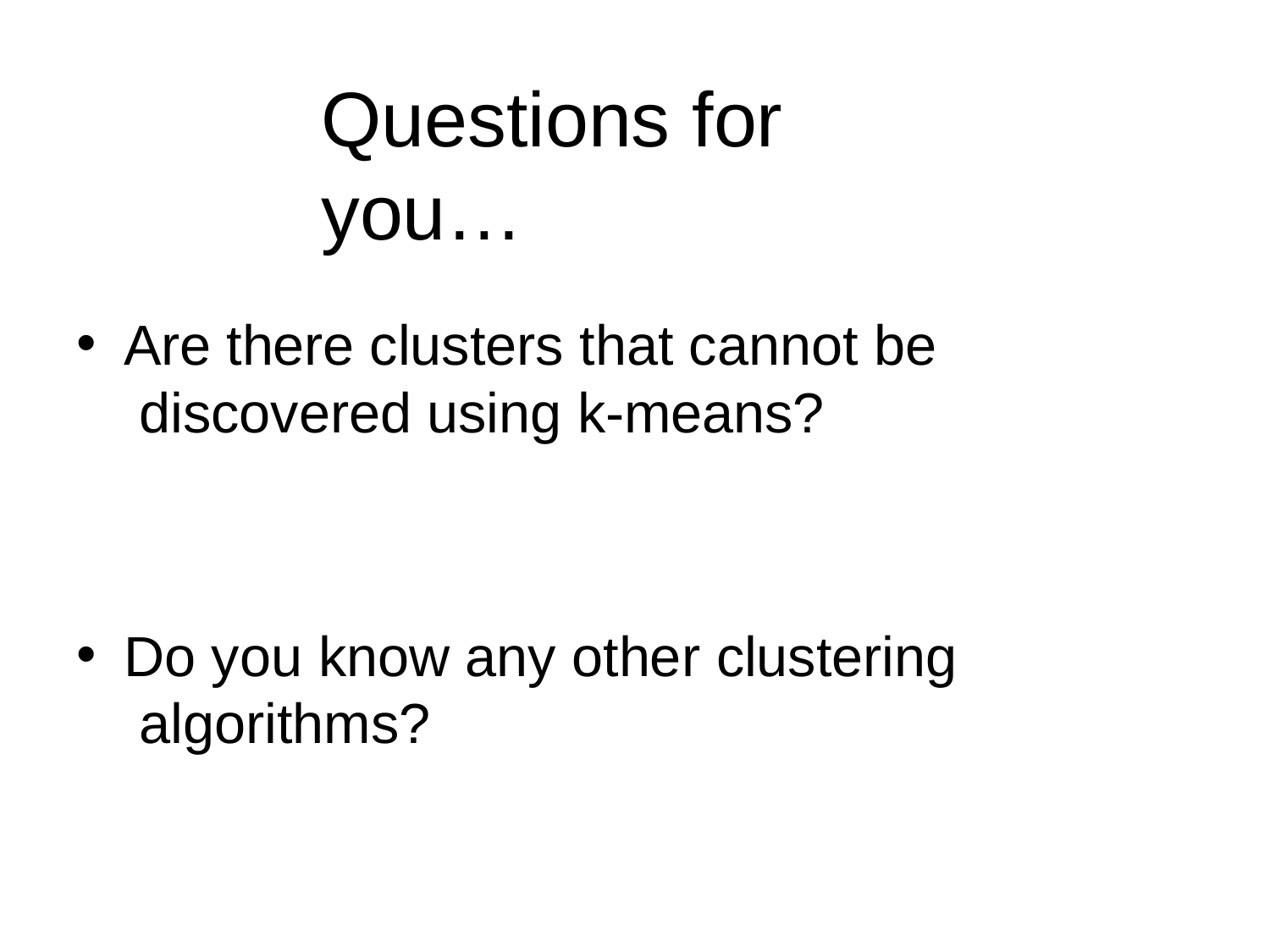

# Questions for you…
Are there clusters that cannot be  discovered using k-means?
Do you know any other clustering  algorithms?